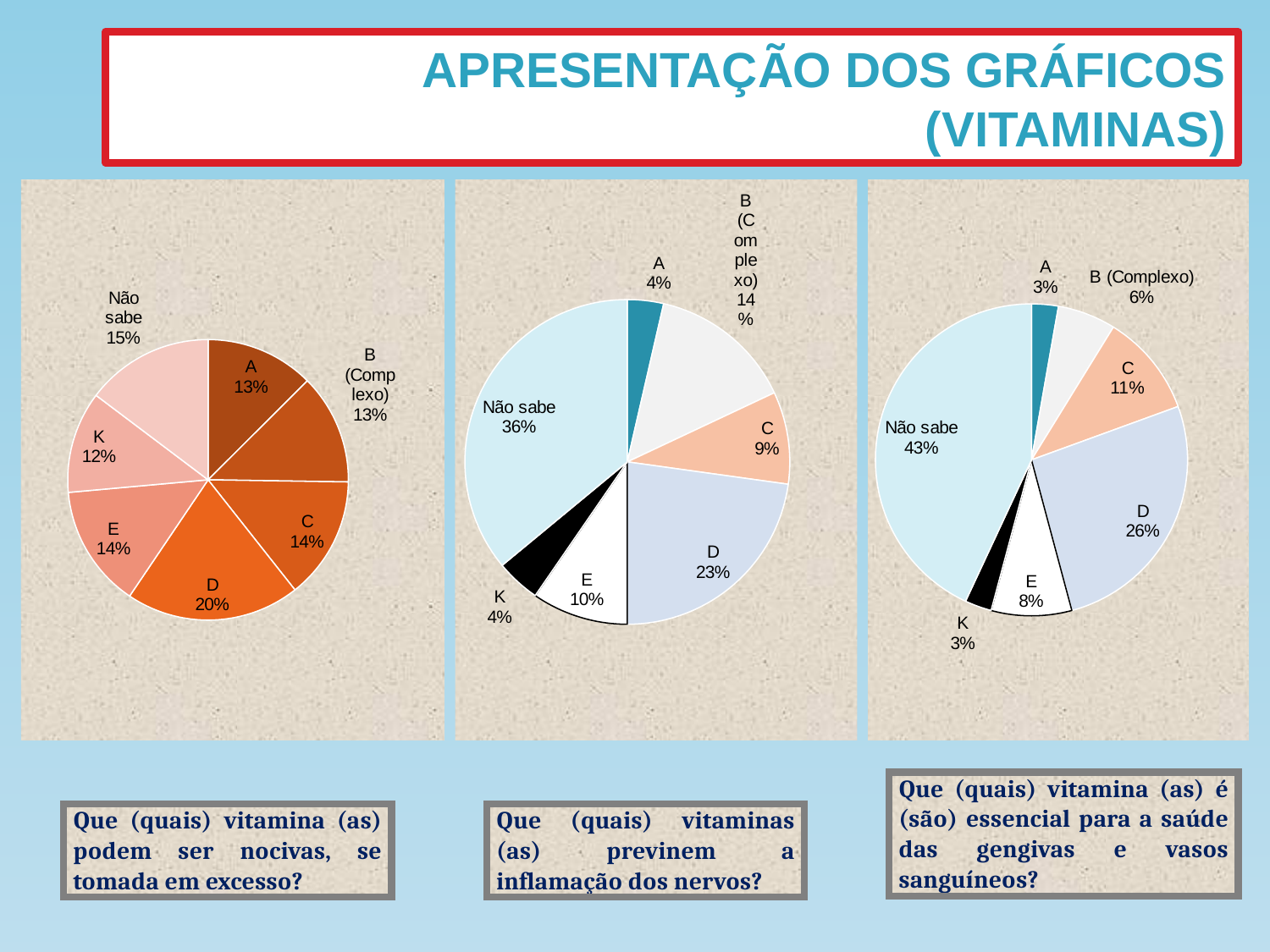

Apresentação dos gráficos (Vitaminas)

### Chart

| Category | Coluna2 | Coluna1 |
|---|---|---|
| A | 63.0 | None |
| B (Complexo) | 64.0 | None |
| C | 71.0 | None |
| D | 101.0 | None |
| E | 71.0 | None |
| K | 59.0 | None |
| Não sabe | 74.0 | None |

### Chart

| Category | Coluna2 | Coluna1 |
|---|---|---|
| A | 9.0 | None |
| B (Complexo) | 36.0 | None |
| C | 23.0 | None |
| D | 57.0 | None |
| E | 24.0 | None |
| K | 11.0 | None |
| Não sabe | 90.0 | None |

### Chart

| Category | Coluna2 | Coluna1 |
|---|---|---|
| A | 6.0 | None |
| B (Complexo) | 13.0 | None |
| C | 23.0 | None |
| D | 57.0 | None |
| E | 18.0 | None |
| K | 6.0 | None |
| Não sabe | 93.0 | None |
| Que (quais) vitamina (as) é (são) essencial para a saúde das gengivas e vasos sanguíneos? |
| --- |
| Que (quais) vitamina (as) podem ser nocivas, se tomada em excesso? |
| --- |
| Que (quais) vitaminas (as) previnem a inflamação dos nervos? |
| --- |